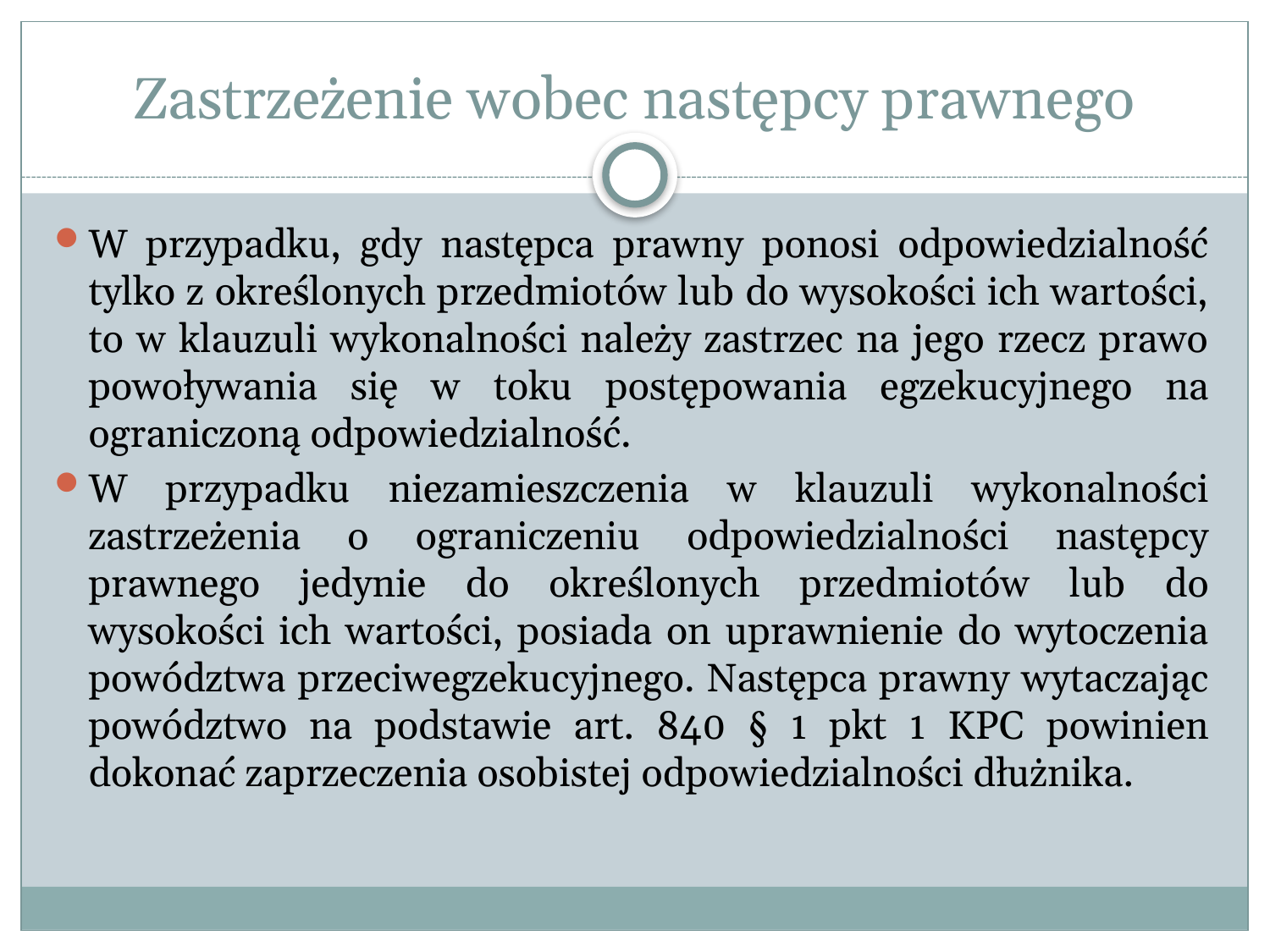

# Zastrzeżenie wobec następcy prawnego
W przypadku, gdy następca prawny ponosi odpowiedzialność tylko z określonych przedmiotów lub do wysokości ich wartości, to w klauzuli wykonalności należy zastrzec na jego rzecz prawo powoływania się w toku postępowania egzekucyjnego na ograniczoną odpowiedzialność.
W przypadku niezamieszczenia w klauzuli wykonalności zastrzeżenia o ograniczeniu odpowiedzialności następcy prawnego jedynie do określonych przedmiotów lub do wysokości ich wartości, posiada on uprawnienie do wytoczenia powództwa przeciwegzekucyjnego. Następca prawny wytaczając powództwo na podstawie art. 840 § 1 pkt 1 KPC powinien dokonać zaprzeczenia osobistej odpowiedzialności dłużnika.